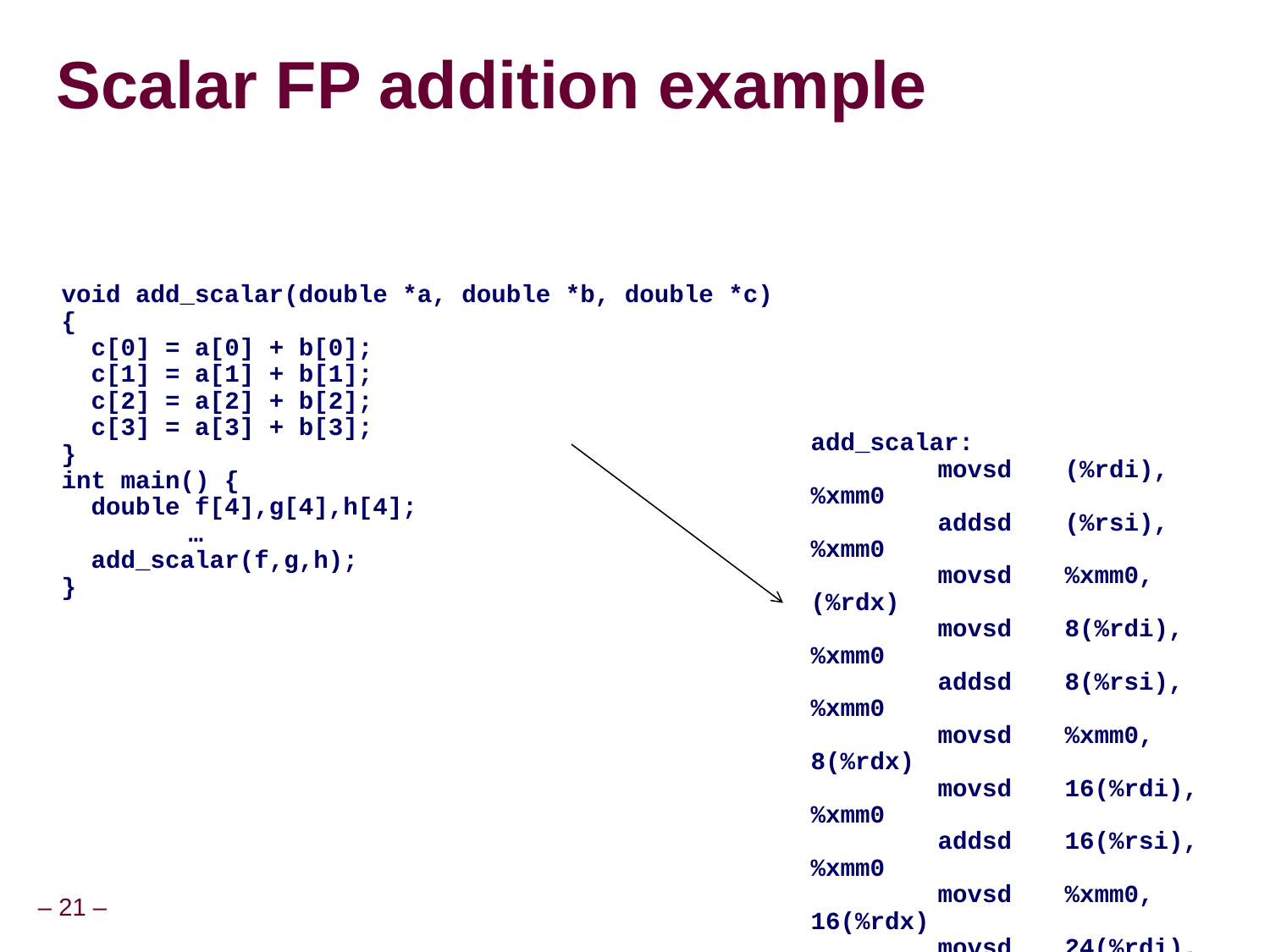

# Scalar FP addition example
void add_scalar(double *a, double *b, double *c)
{
  c[0] = a[0] + b[0];
  c[1] = a[1] + b[1];
  c[2] = a[2] + b[2];
  c[3] = a[3] + b[3];
}
int main() {
  double f[4],g[4],h[4];
		…
  add_scalar(f,g,h);
}
add_scalar:
		movsd	(%rdi), %xmm0
		addsd	(%rsi), %xmm0
		movsd	%xmm0, (%rdx)
		movsd	8(%rdi), %xmm0
		addsd	8(%rsi), %xmm0
		movsd	%xmm0, 8(%rdx)
		movsd	16(%rdi), %xmm0
		addsd	16(%rsi), %xmm0
		movsd	%xmm0, 16(%rdx)
		movsd	24(%rdi), %xmm0
		addsd	24(%rsi), %xmm0
		movsd	%xmm0, 24(%rdx)
		ret